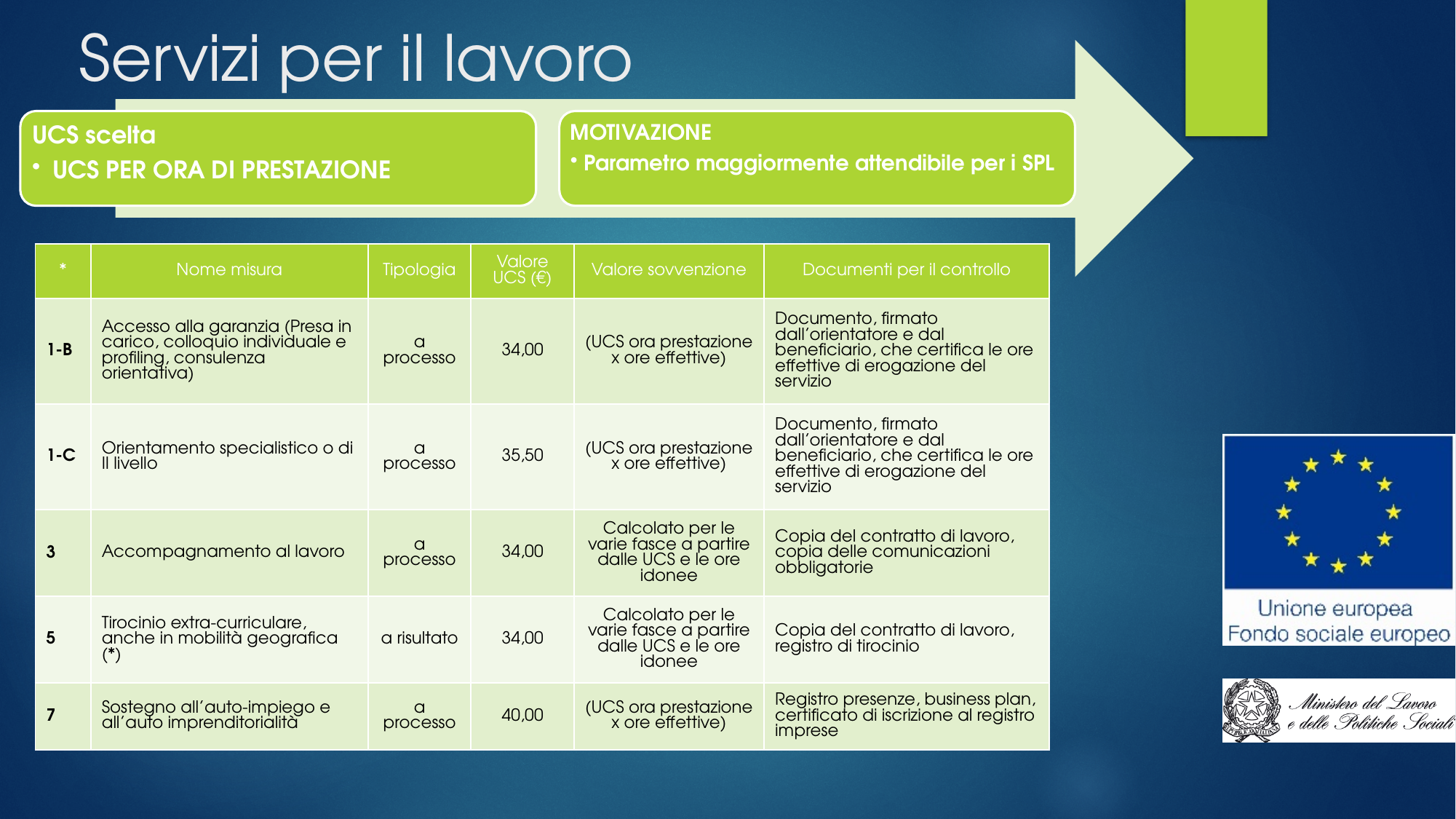

# Servizi per il lavoro
UCS scelta
UCS PER ORA DI PRESTAZIONE
MOTIVAZIONE
Parametro maggiormente attendibile per i SPL

| \* | Nome misura | Tipologia | Valore UCS (€) | Valore sovvenzione | Documenti per il controllo |
| --- | --- | --- | --- | --- | --- |
| 1-B | Accesso alla garanzia (Presa in carico, colloquio individuale e profiling, consulenza orientativa) | a processo | 34,00 | (UCS ora prestazione x ore effettive) | Documento, firmato dall’orientatore e dal beneficiario, che certifica le ore effettive di erogazione del servizio |
| 1-C | Orientamento specialistico o di II livello | a processo | 35,50 | (UCS ora prestazione x ore effettive) | Documento, firmato dall’orientatore e dal beneficiario, che certifica le ore effettive di erogazione del servizio |
| 3 | Accompagnamento al lavoro | a processo | 34,00 | Calcolato per le varie fasce a partire dalle UCS e le ore idonee | Copia del contratto di lavoro, copia delle comunicazioni obbligatorie |
| 5 | Tirocinio extra-curriculare, anche in mobilità geografica (\*) | a risultato | 34,00 | Calcolato per le varie fasce a partire dalle UCS e le ore idonee | Copia del contratto di lavoro, registro di tirocinio |
| 7 | Sostegno all’auto-impiego e all’auto imprenditorialità | a processo | 40,00 | (UCS ora prestazione x ore effettive) | Registro presenze, business plan, certificato di iscrizione al registro imprese |